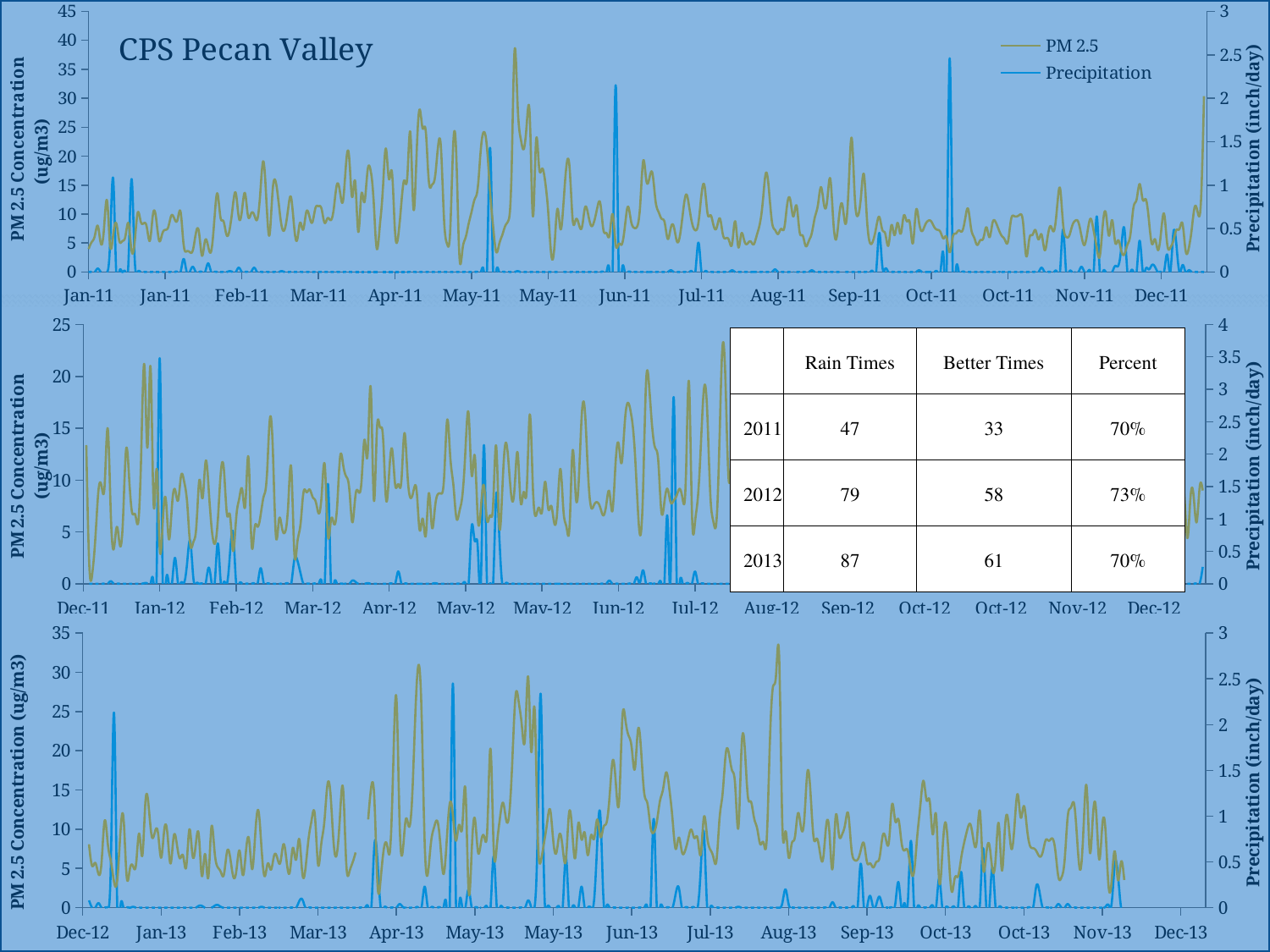

### Chart

| Category |  |  |
|---|---|---|
#

### Chart

| Category |  |  |
|---|---|---|
|  | Rain Times | Better Times | Percent |
| --- | --- | --- | --- |
| 2011 | 47 | 33 | 70% |
| 2012 | 79 | 58 | 73% |
| 2013 | 87 | 61 | 70% |

### Chart

| Category |  |  |
|---|---|---|